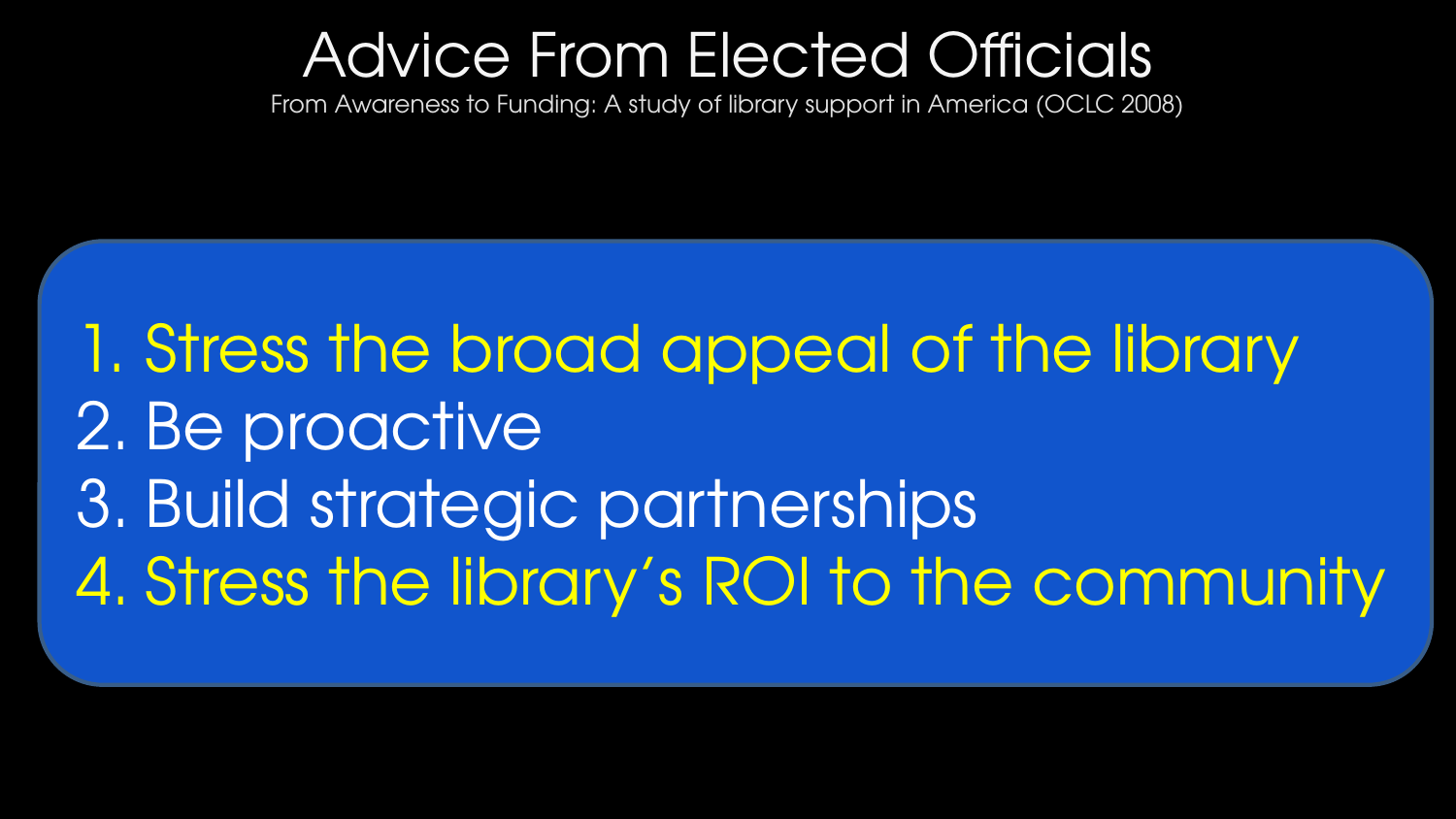

# Advice From Elected Officials From Awareness to Funding: A study of library support in America (OCLC 2008)
Stress the broad appeal of the library
Be proactive
Build strategic partnerships
Stress the library’s ROI to the community